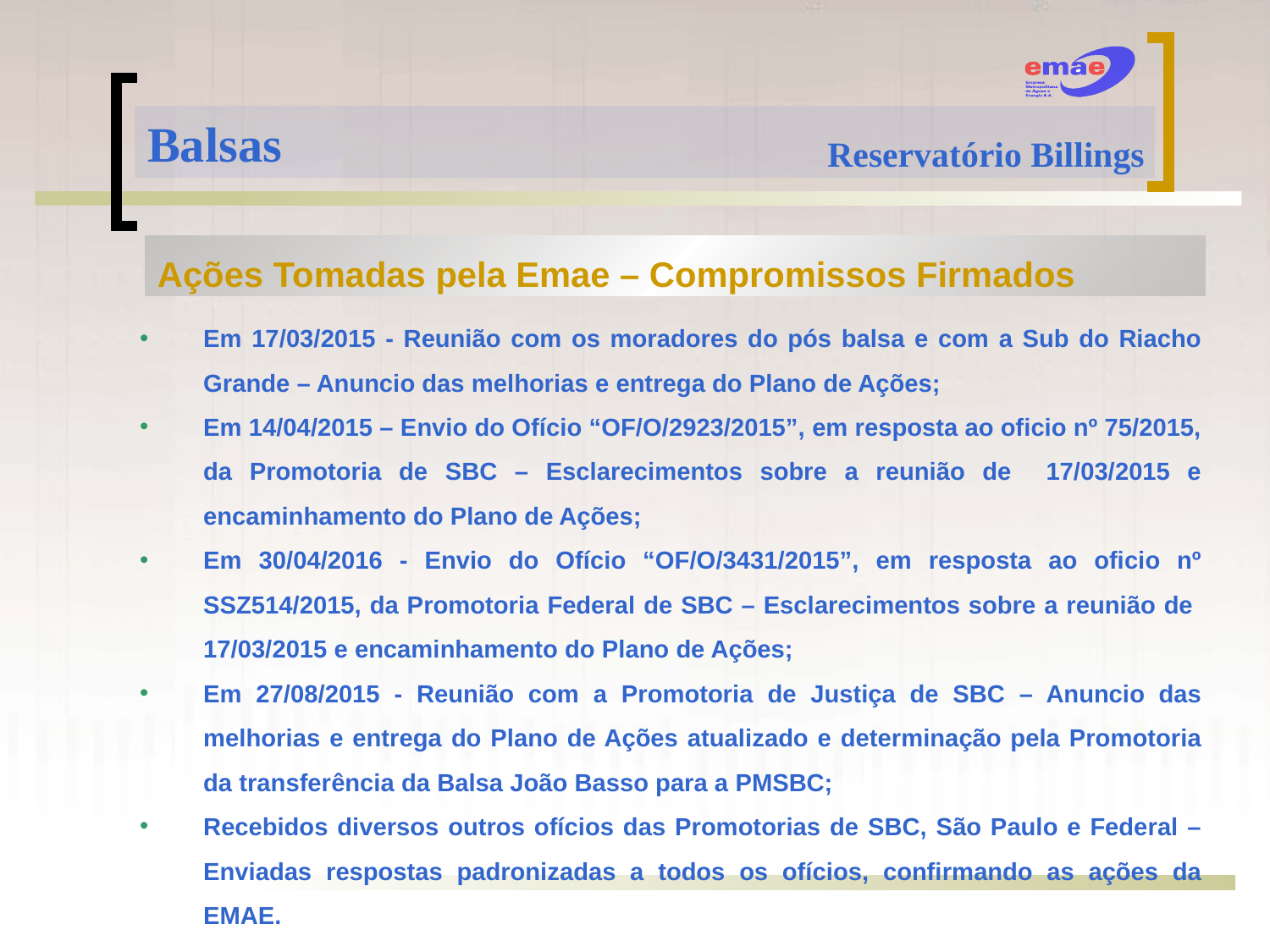

Balsas
Reservatório Billings

Ações Tomadas pela Emae – Compromissos Firmados
Em 17/03/2015 - Reunião com os moradores do pós balsa e com a Sub do Riacho Grande – Anuncio das melhorias e entrega do Plano de Ações;
Em 14/04/2015 – Envio do Ofício “OF/O/2923/2015”, em resposta ao oficio nº 75/2015, da Promotoria de SBC – Esclarecimentos sobre a reunião de  17/03/2015 e encaminhamento do Plano de Ações;
Em 30/04/2016 - Envio do Ofício “OF/O/3431/2015”, em resposta ao oficio nº SSZ514/2015, da Promotoria Federal de SBC – Esclarecimentos sobre a reunião de  17/03/2015 e encaminhamento do Plano de Ações;
Em 27/08/2015 - Reunião com a Promotoria de Justiça de SBC – Anuncio das melhorias e entrega do Plano de Ações atualizado e determinação pela Promotoria da transferência da Balsa João Basso para a PMSBC;
Recebidos diversos outros ofícios das Promotorias de SBC, São Paulo e Federal – Enviadas respostas padronizadas a todos os ofícios, confirmando as ações da EMAE.
G- Diretoria de Geração